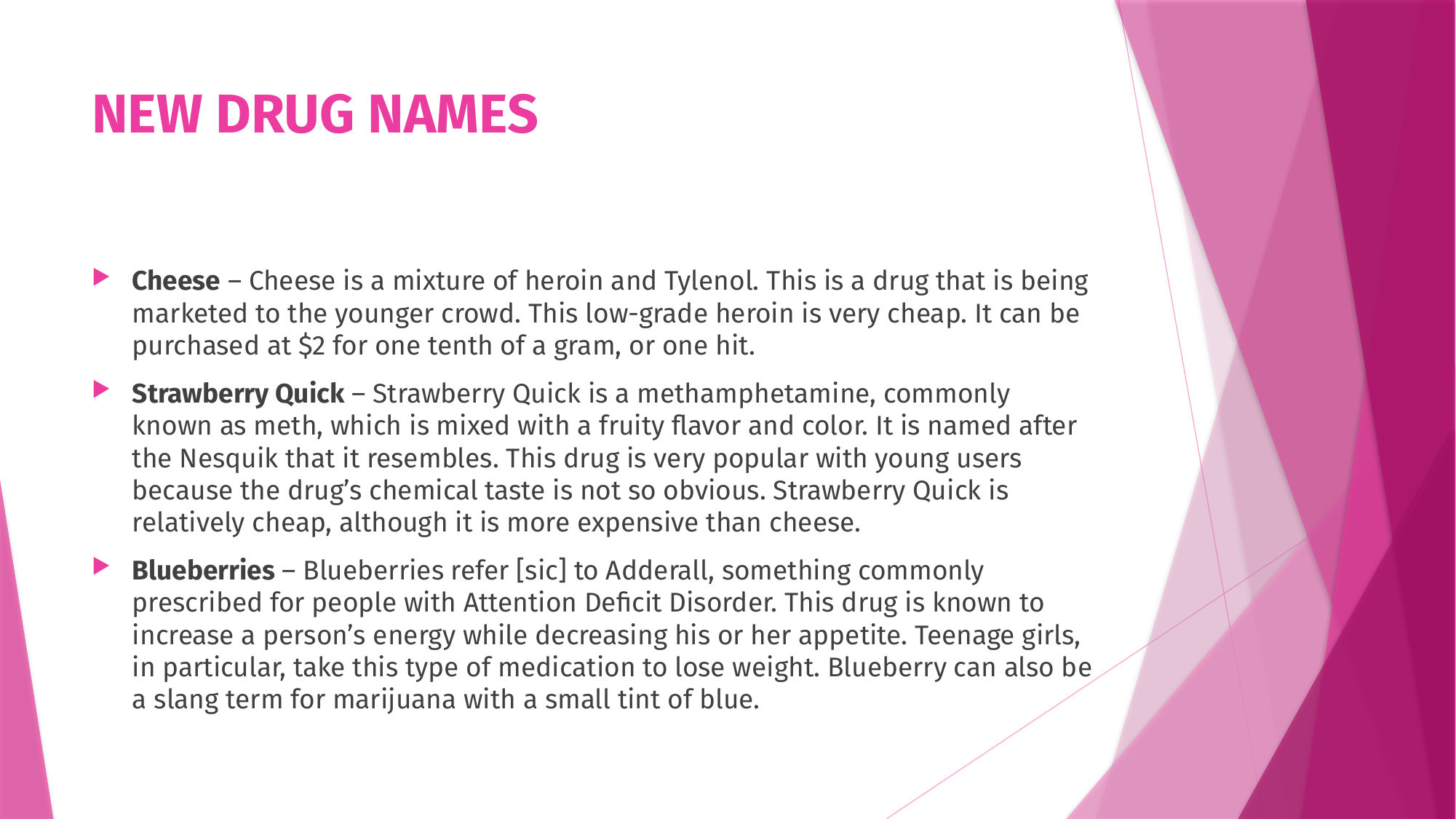

# NEW DRUG NAMES
Cheese – Cheese is a mixture of heroin and Tylenol. This is a drug that is being marketed to the younger crowd. This low-grade heroin is very cheap. It can be purchased at $2 for one tenth of a gram, or one hit.
Strawberry Quick – Strawberry Quick is a methamphetamine, commonly known as meth, which is mixed with a fruity flavor and color. It is named after the Nesquik that it resembles. This drug is very popular with young users because the drug’s chemical taste is not so obvious. Strawberry Quick is relatively cheap, although it is more expensive than cheese.
Blueberries – Blueberries refer [sic] to Adderall, something commonly prescribed for people with Attention Deficit Disorder. This drug is known to increase a person’s energy while decreasing his or her appetite. Teenage girls, in particular, take this type of medication to lose weight. Blueberry can also be a slang term for marijuana with a small tint of blue.